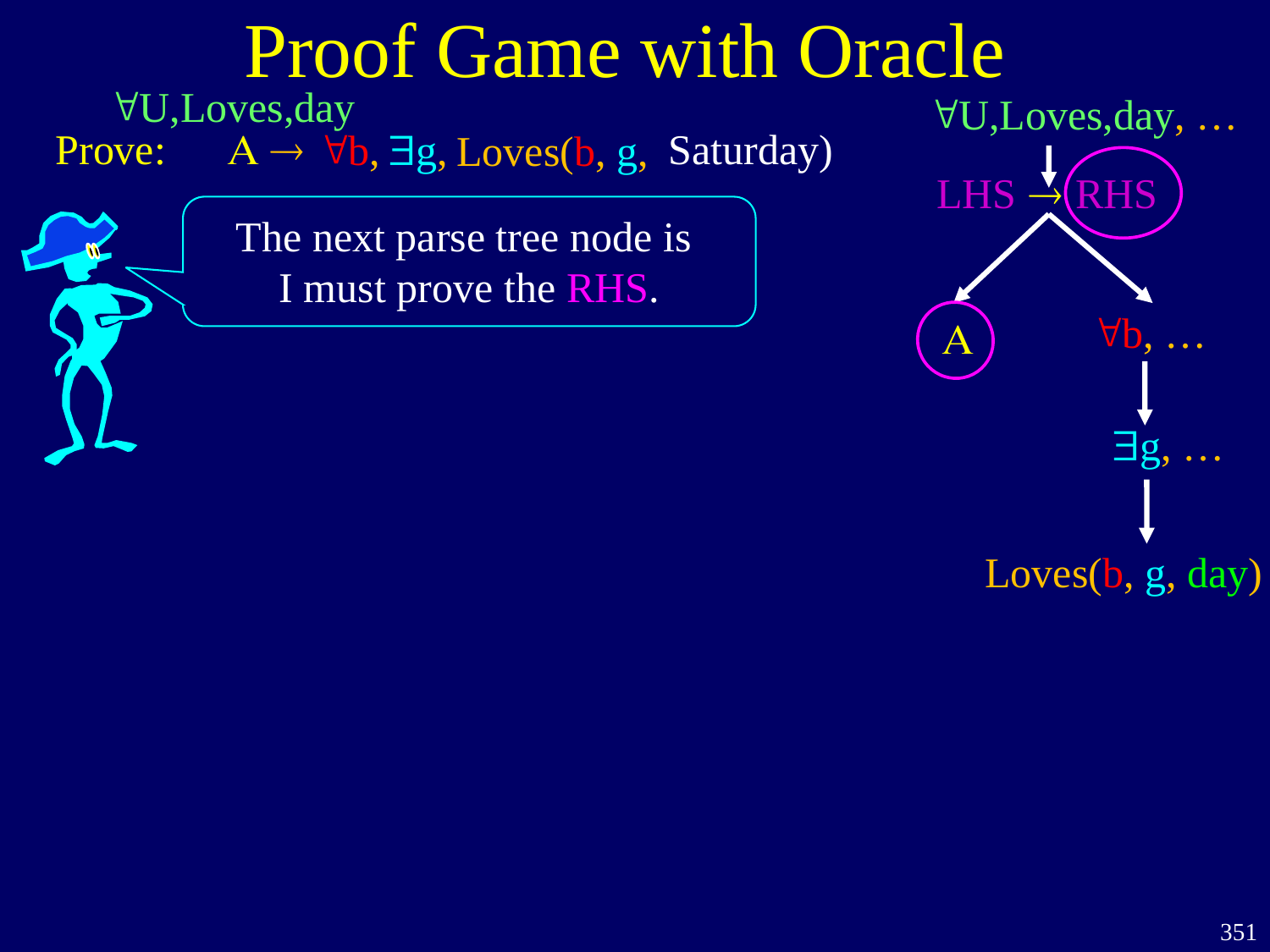

Proof Game with Oracle
∀U,Loves,day
∀U,Loves,day, …
Prove:
Α →
Saturday)
∀b,
∃g,
Loves(b, g, day)

LHS → RHS
The next parse tree node is
I must prove the RHS.

∀b, …

Α

∃g, …

Loves(b, g, day)